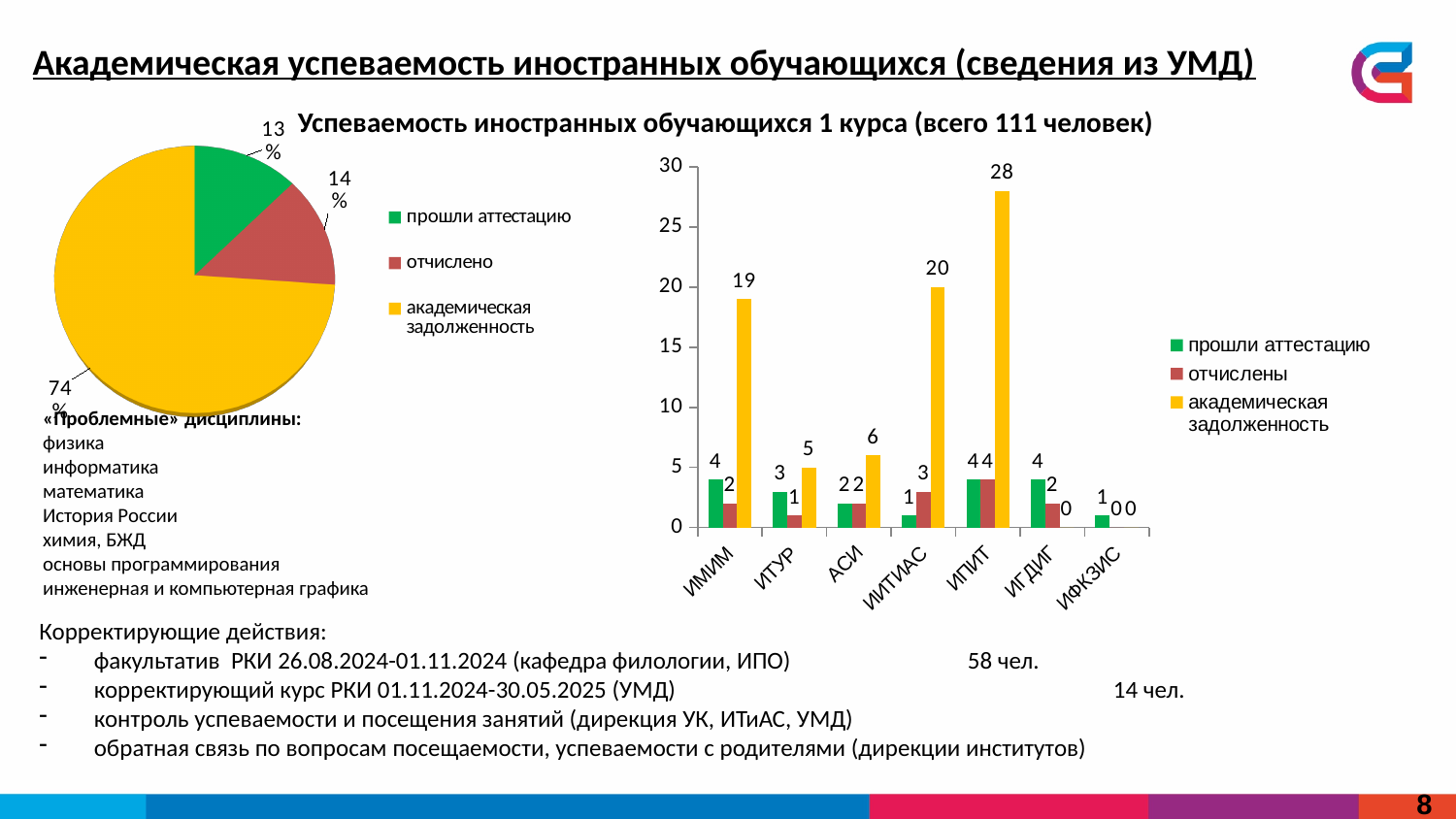

Академическая успеваемость иностранных обучающихся (сведения из УМД)
Успеваемость иностранных обучающихся 1 курса (всего 111 человек)

[unsupported chart]

### Chart

| Category | прошли аттестацию | отчислены | академическая задолженность |
|---|---|---|---|
| ИМИМ | 4.0 | 2.0 | 19.0 |
| ИТУР | 3.0 | 1.0 | 5.0 |
| АСИ | 2.0 | 2.0 | 6.0 |
| ИИТИАС | 1.0 | 3.0 | 20.0 |
| ИПИТ | 4.0 | 4.0 | 28.0 |
| ИГДИГ | 4.0 | 2.0 | 0.0 |
| ИФКЗИС | 1.0 | 0.0 | 0.0 |
«Проблемные» дисциплины:
физика
информатика
математика
История России
химия, БЖД
основы программирования
инженерная и компьютерная графика
Корректирующие действия:
факультатив  РКИ 26.08.2024-01.11.2024 (кафедра филологии, ИПО)  		58 чел.
корректирующий курс РКИ 01.11.2024-30.05.2025 (УМД)			14 чел.
контроль успеваемости и посещения занятий (дирекция УК, ИТиАС, УМД)
обратная связь по вопросам посещаемости, успеваемости с родителями (дирекции институтов)
8